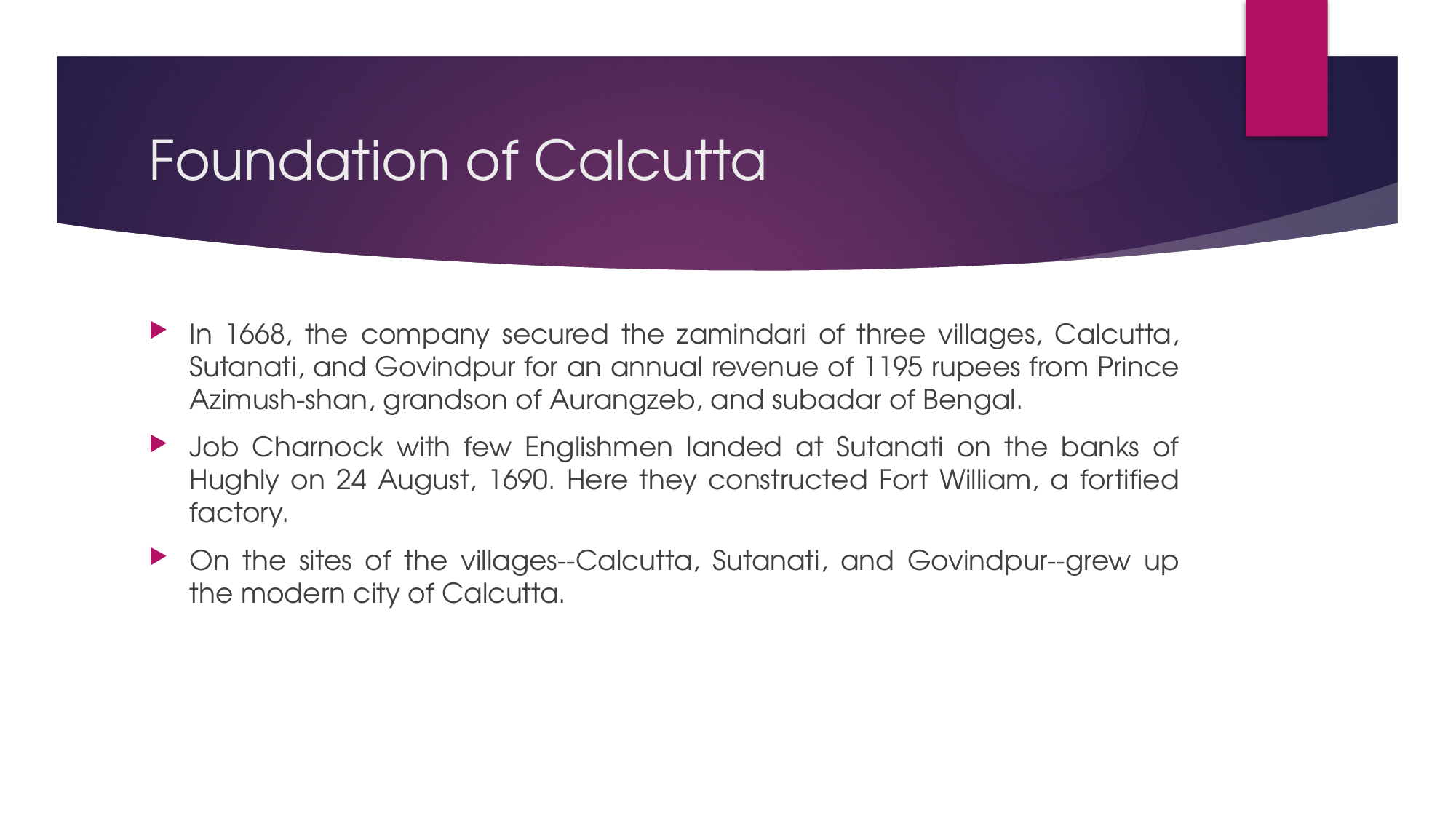

# Foundation of Calcutta
In 1668, the company secured the zamindari of three villages, Calcutta, Sutanati, and Govindpur for an annual revenue of 1195 rupees from Prince Azimush-shan, grandson of Aurangzeb, and subadar of Bengal.
Job Charnock with few Englishmen landed at Sutanati on the banks of Hughly on 24 August, 1690. Here they constructed Fort William, a fortified factory.
On the sites of the villages--Calcutta, Sutanati, and Govindpur--grew up the modern city of Calcutta.